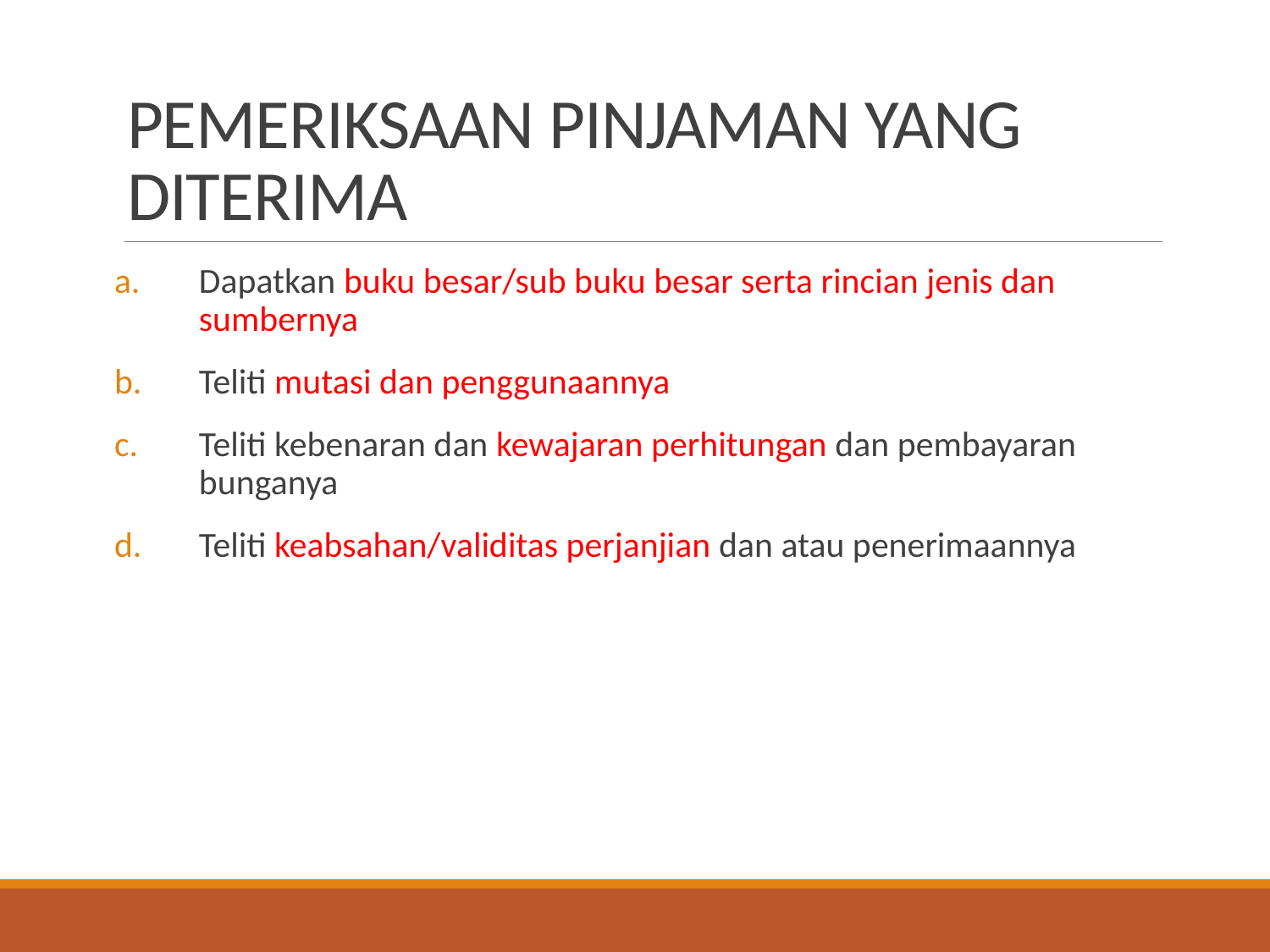

# PEMERIKSAAN PINJAMAN YANG DITERIMA
Dapatkan buku besar/sub buku besar serta rincian jenis dan sumbernya
Teliti mutasi dan penggunaannya
Teliti kebenaran dan kewajaran perhitungan dan pembayaran bunganya
Teliti keabsahan/validitas perjanjian dan atau penerimaannya